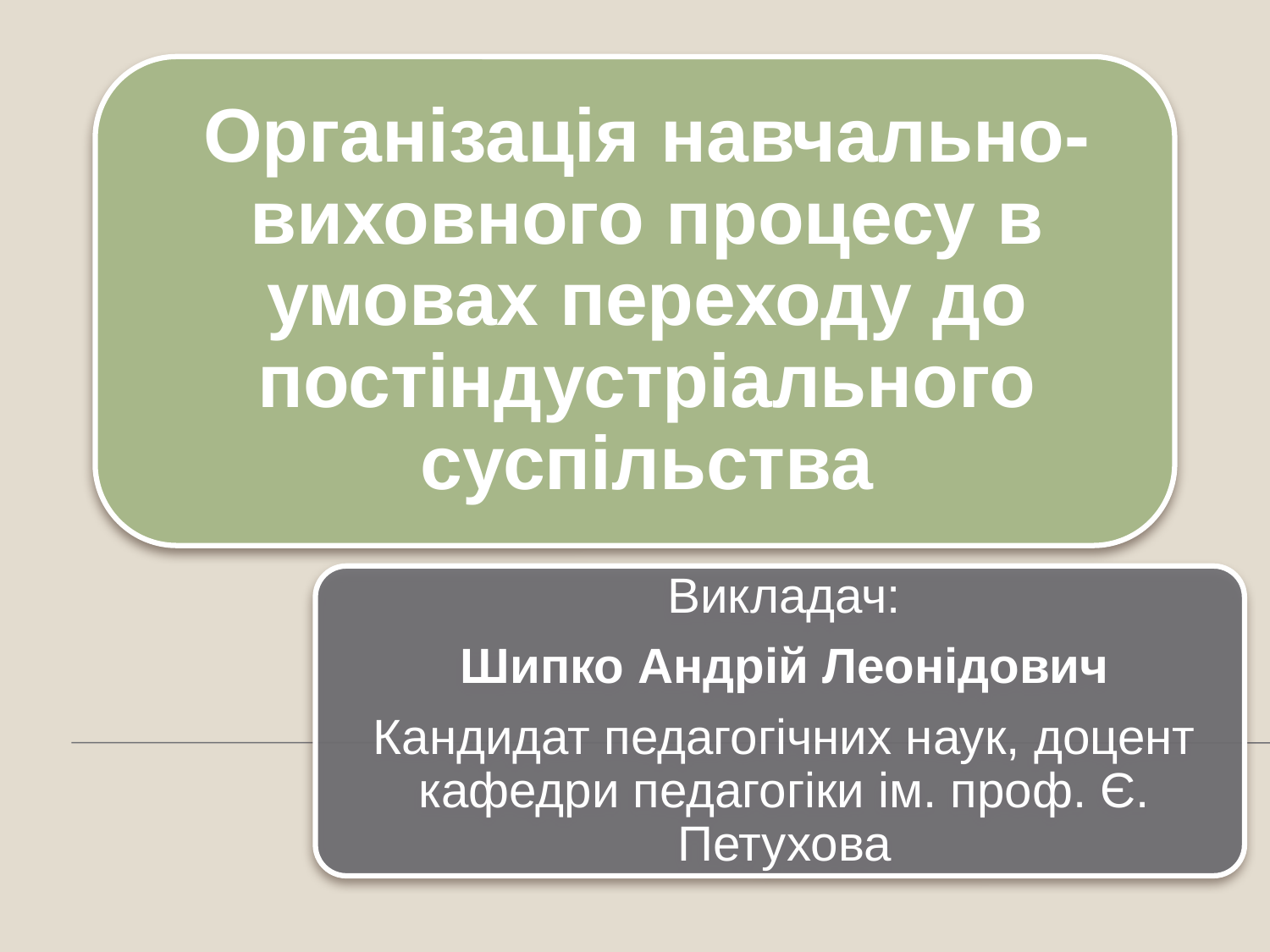

Організація навчально-виховного процесу в умовах переходу до постіндустріального суспільства
Викладач:
Шипко Андрій Леонідович
Кандидат педагогічних наук, доцент кафедри педагогіки ім. проф. Є. Петухова